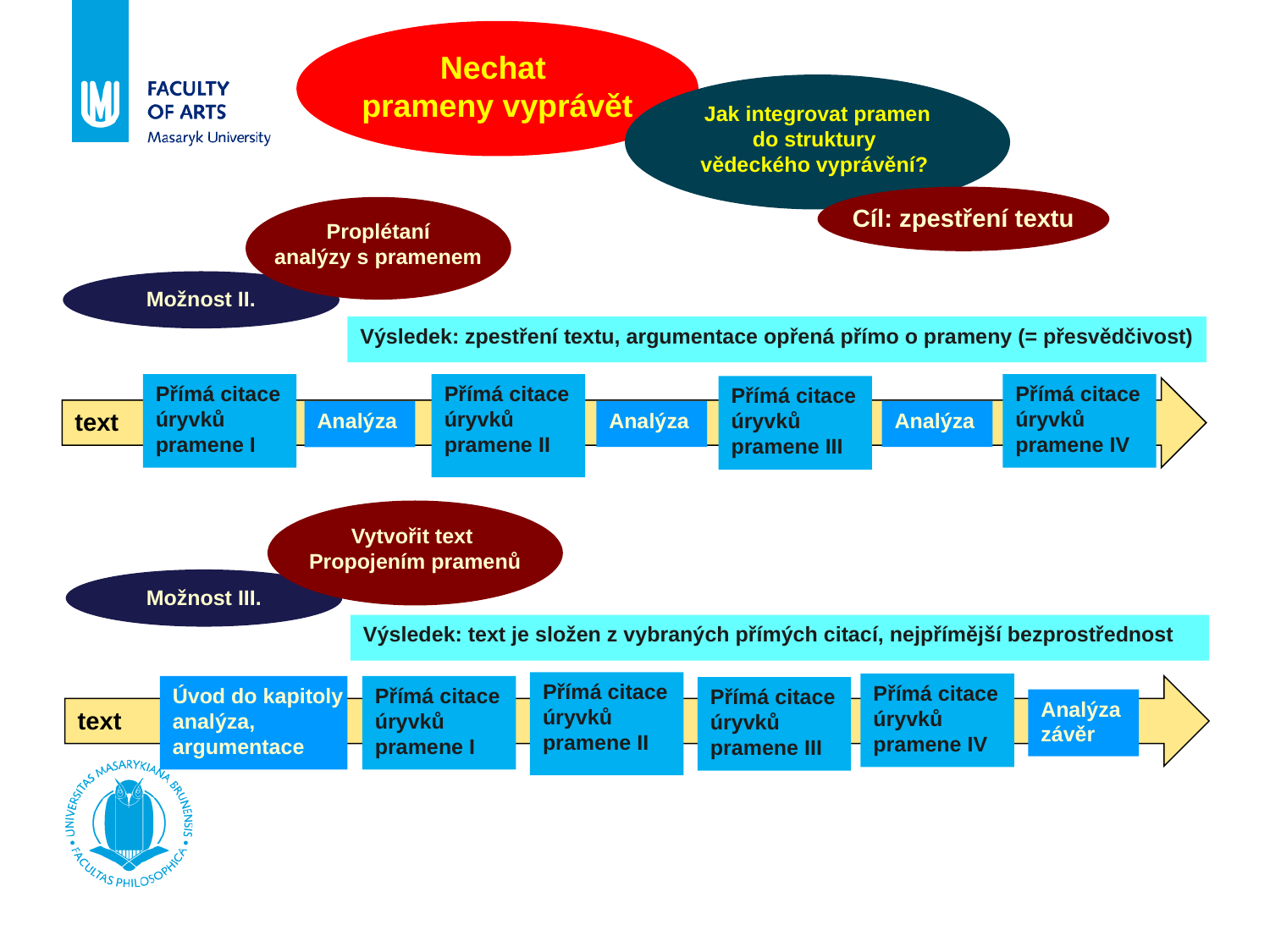

Nechat
prameny vyprávět

Jak integrovat pramen
do struktury
vědeckého vyprávění?

Cíl: zpestření textu

Proplétaní
analýzy s pramenem
Možnost II.

Výsledek: zpestření textu, argumentace opřená přímo o prameny (= přesvědčivost)
Přímá citace
úryvků
pramene I

Přímá citace
úryvků
pramene II

Přímá citace
úryvků
pramene IV

Přímá citace
úryvků
pramene III

text
Analýza
Analýza
Analýza
Vytvořit text
Propojením pramenů
Možnost III.

Výsledek: text je složen z vybraných přímých citací, nejpřímější bezprostřednost
Přímá citace
úryvků
pramene II

Přímá citace
úryvků
pramene IV

Úvod do kapitoly
analýza,
argumentace
text
Přímá citace
úryvků
pramene I

Přímá citace
úryvků
pramene III

Analýza
závěr